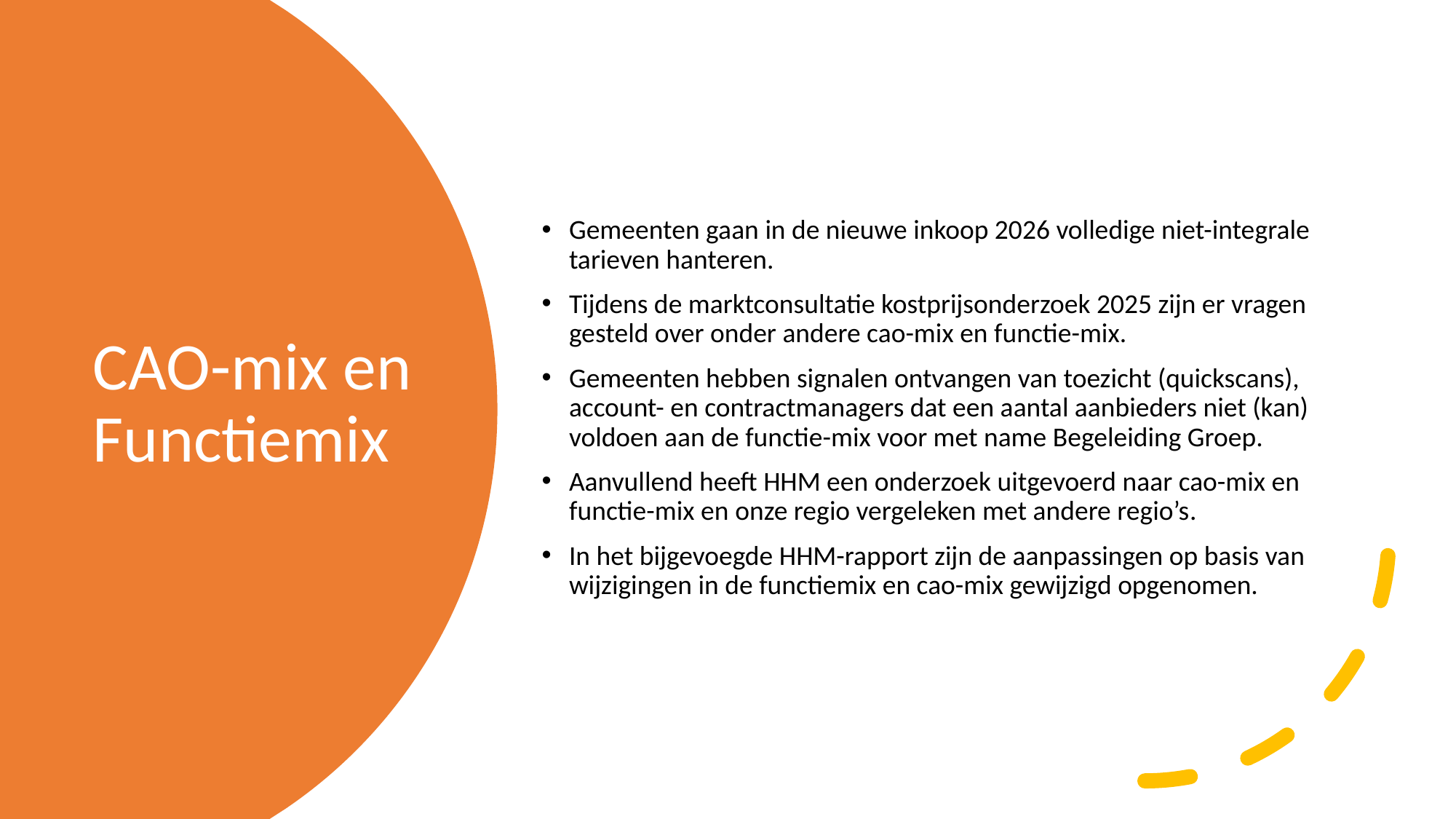

Gemeenten gaan in de nieuwe inkoop 2026 volledige niet-integrale tarieven hanteren.
Tijdens de marktconsultatie kostprijsonderzoek 2025 zijn er vragen gesteld over onder andere cao-mix en functie-mix.
Gemeenten hebben signalen ontvangen van toezicht (quickscans), account- en contractmanagers dat een aantal aanbieders niet (kan) voldoen aan de functie-mix voor met name Begeleiding Groep.
Aanvullend heeft HHM een onderzoek uitgevoerd naar cao-mix en functie-mix en onze regio vergeleken met andere regio’s.
In het bijgevoegde HHM-rapport zijn de aanpassingen op basis van wijzigingen in de functiemix en cao-mix gewijzigd opgenomen.

# CAO-mix en Functiemix